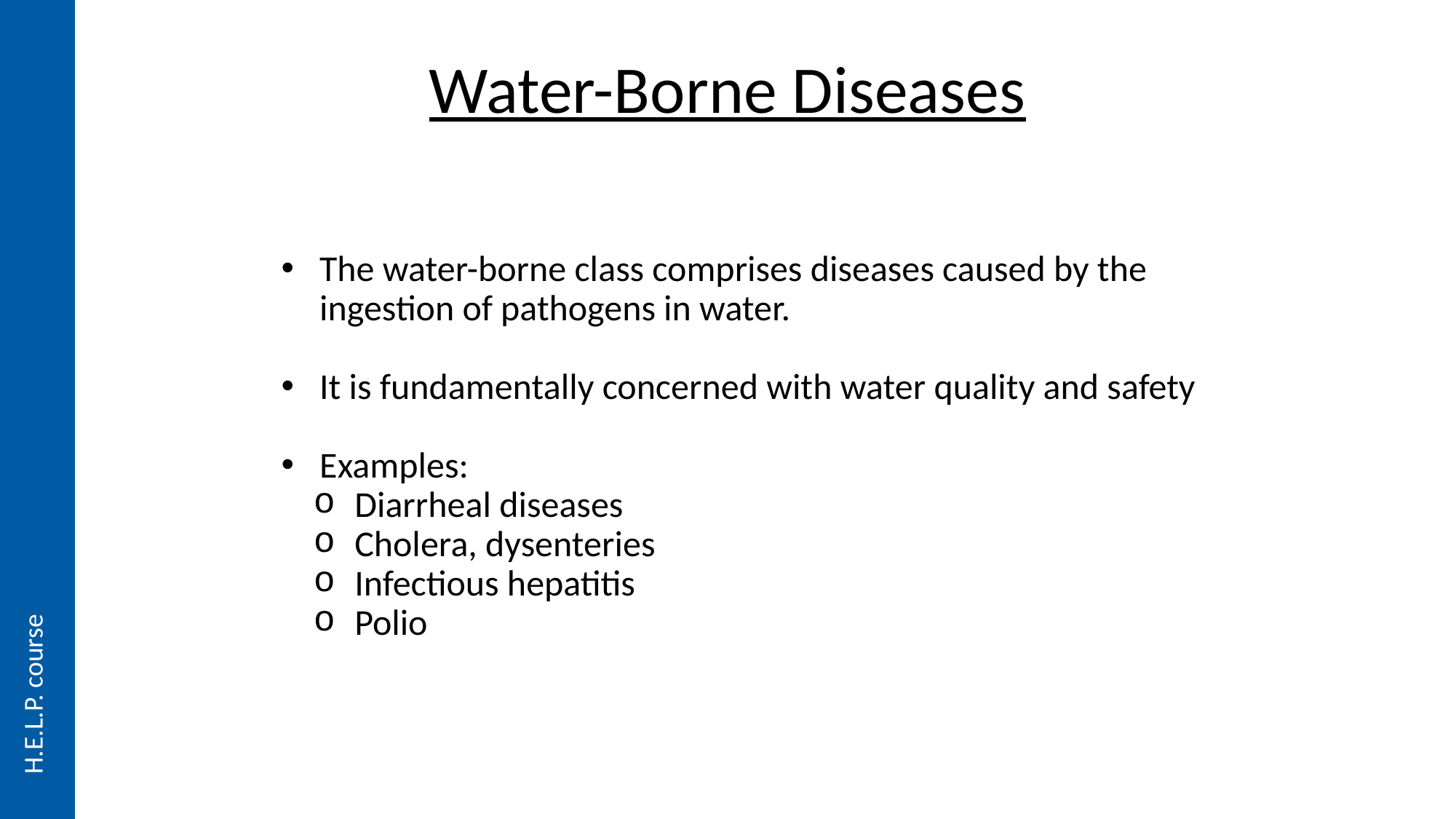

# Water-Borne Diseases
The water-borne class comprises diseases caused by the ingestion of pathogens in water.

It is fundamentally concerned with water quality and safety

Examples:
Diarrheal diseases
Cholera, dysenteries
Infectious hepatitis
Polio